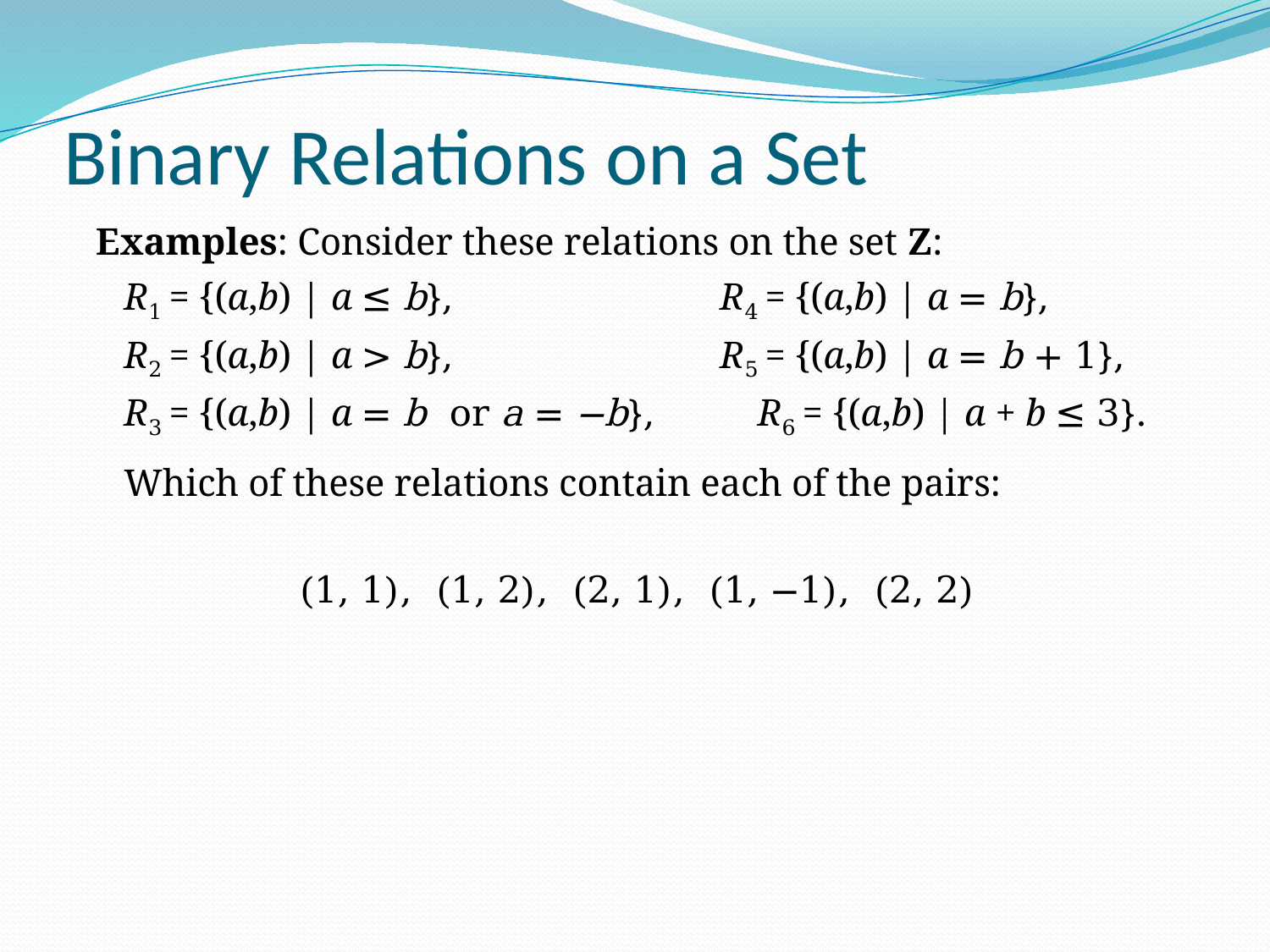

# Binary Relations on a Set
   Examples: Consider these relations on the set Z:
R1 = {(a,b) | a ≤ b},                            R4 = {(a,b) | a = b},
R2 = {(a,b) | a > b},                            R5 = {(a,b) | a = b + 1},
R3 = {(a,b) | a = b  or a = −b},         R6 = {(a,b) | a + b ≤ 3}.
Which of these relations contain each of the pairs:
               (1, 1),  (1, 2),  (2, 1),  (1, −1),  (2, 2)